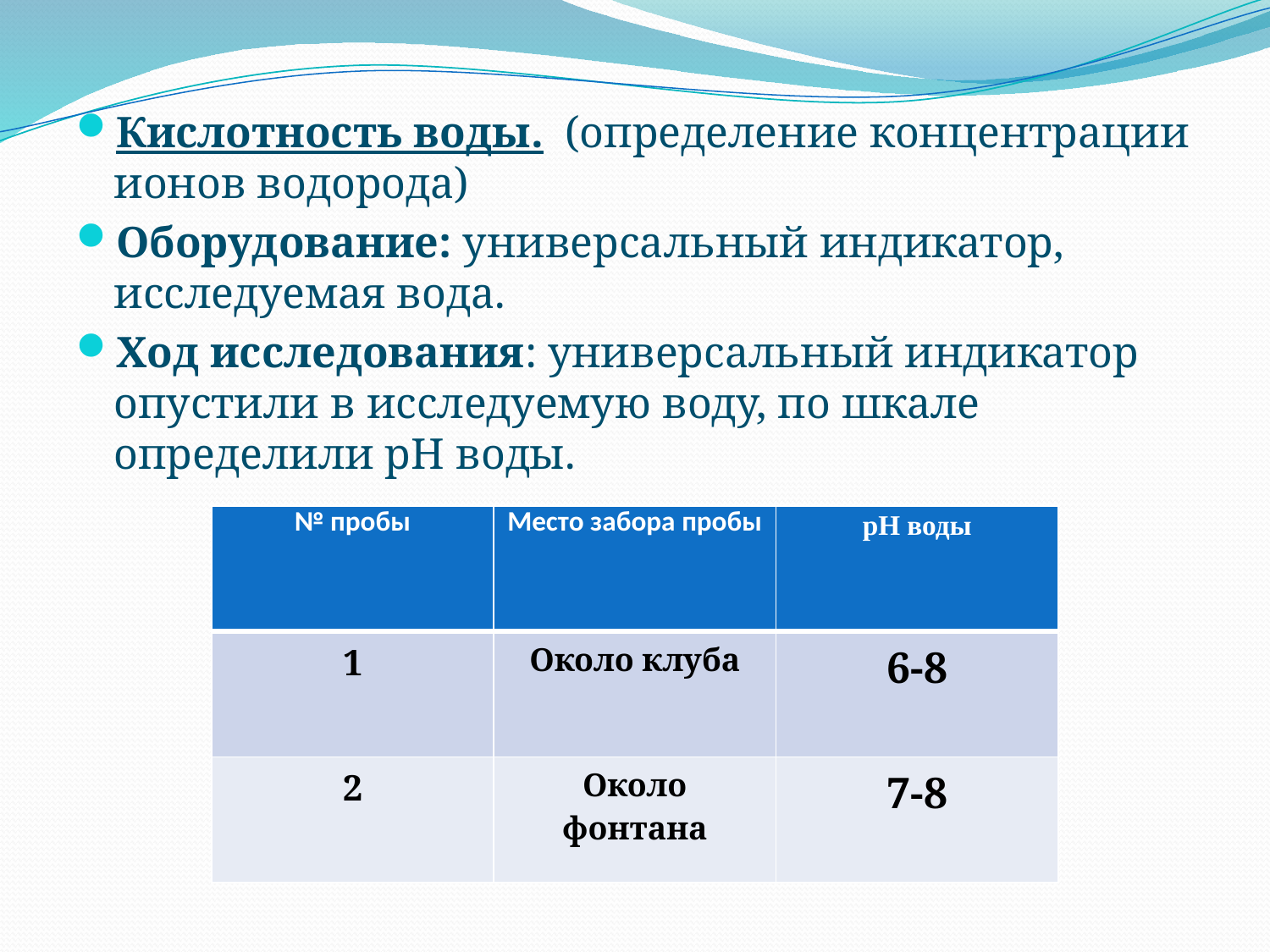

#
Кислотность воды.  (определение концентрации ионов водорода)
Оборудование: универсальный индикатор, исследуемая вода.
Ход исследования: универсальный индикатор опустили в исследуемую воду, по шкале определили рН воды.

| № пробы | Место забора пробы | рН воды |
| --- | --- | --- |
| 1 | Около клуба | 6-8 |
| 2 | Около фонтана | 7-8 |